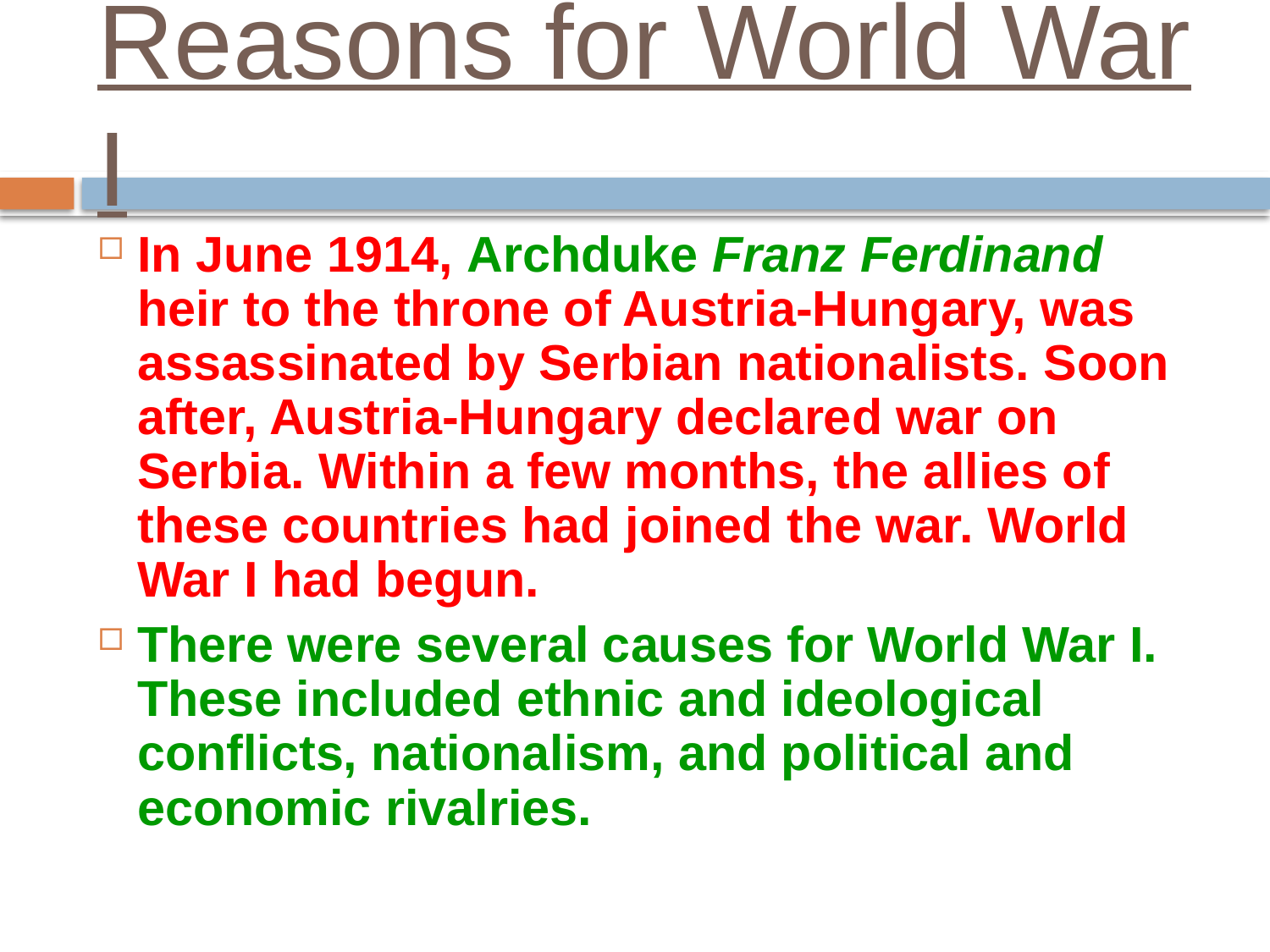

# Reasons for World War I
In June 1914, Archduke Franz Ferdinand heir to the throne of Austria-Hungary, was assassinated by Serbian nationalists. Soon after, Austria-Hungary declared war on Serbia. Within a few months, the allies of these countries had joined the war. World War I had begun.
There were several causes for World War I. These included ethnic and ideological conflicts, nationalism, and political and economic rivalries.